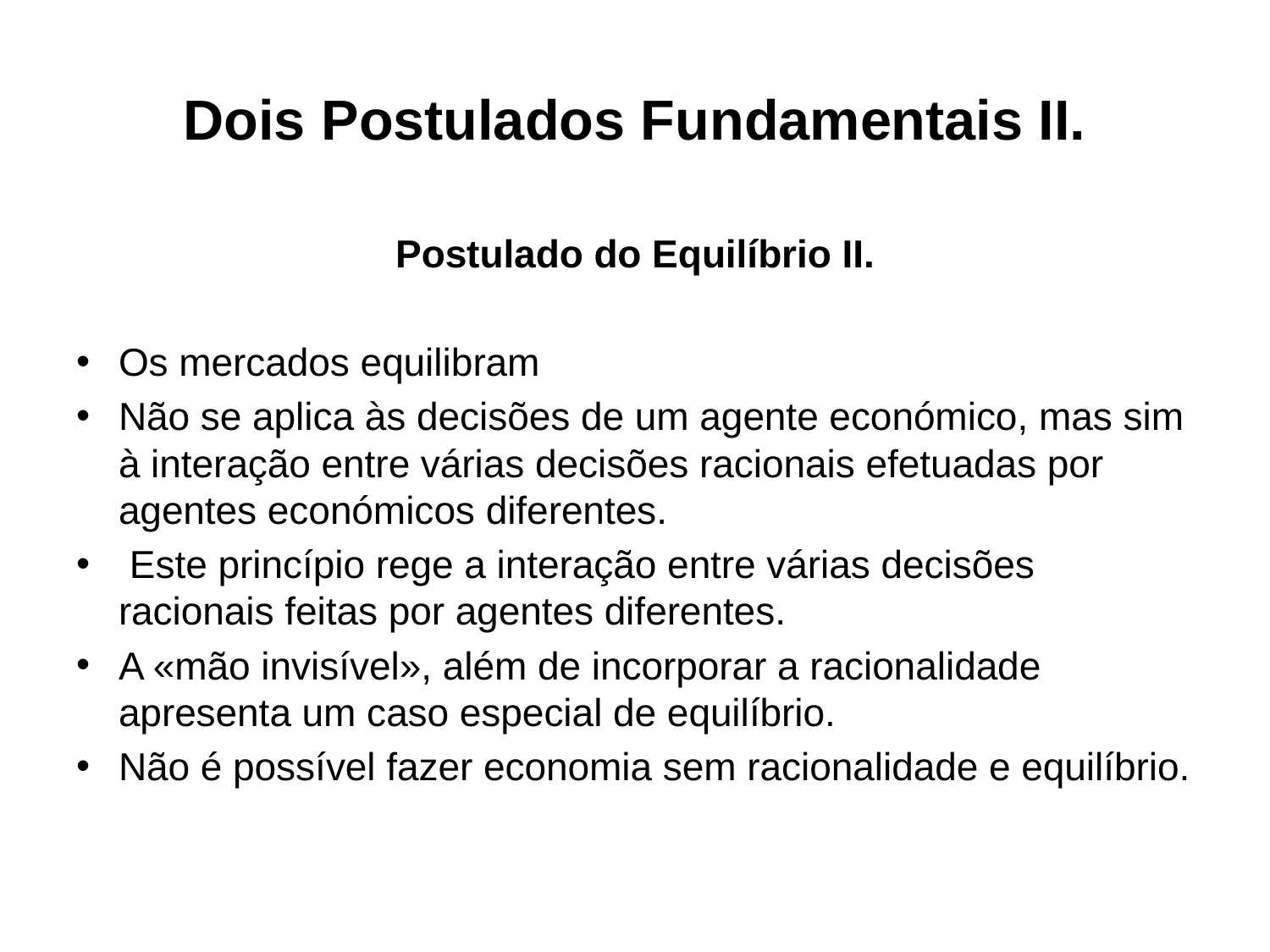

# Dois Postulados Fundamentais II.
Postulado do Equilíbrio II.

Os mercados equilibram
Não se aplica às decisões de um agente económico, mas sim à interação entre várias decisões racionais efetuadas por agentes económicos diferentes.
 Este princípio rege a interação entre várias decisões racionais feitas por agentes diferentes.
A «mão invisível», além de incorporar a racionalidade apresenta um caso especial de equilíbrio.
Não é possível fazer economia sem racionalidade e equilíbrio.